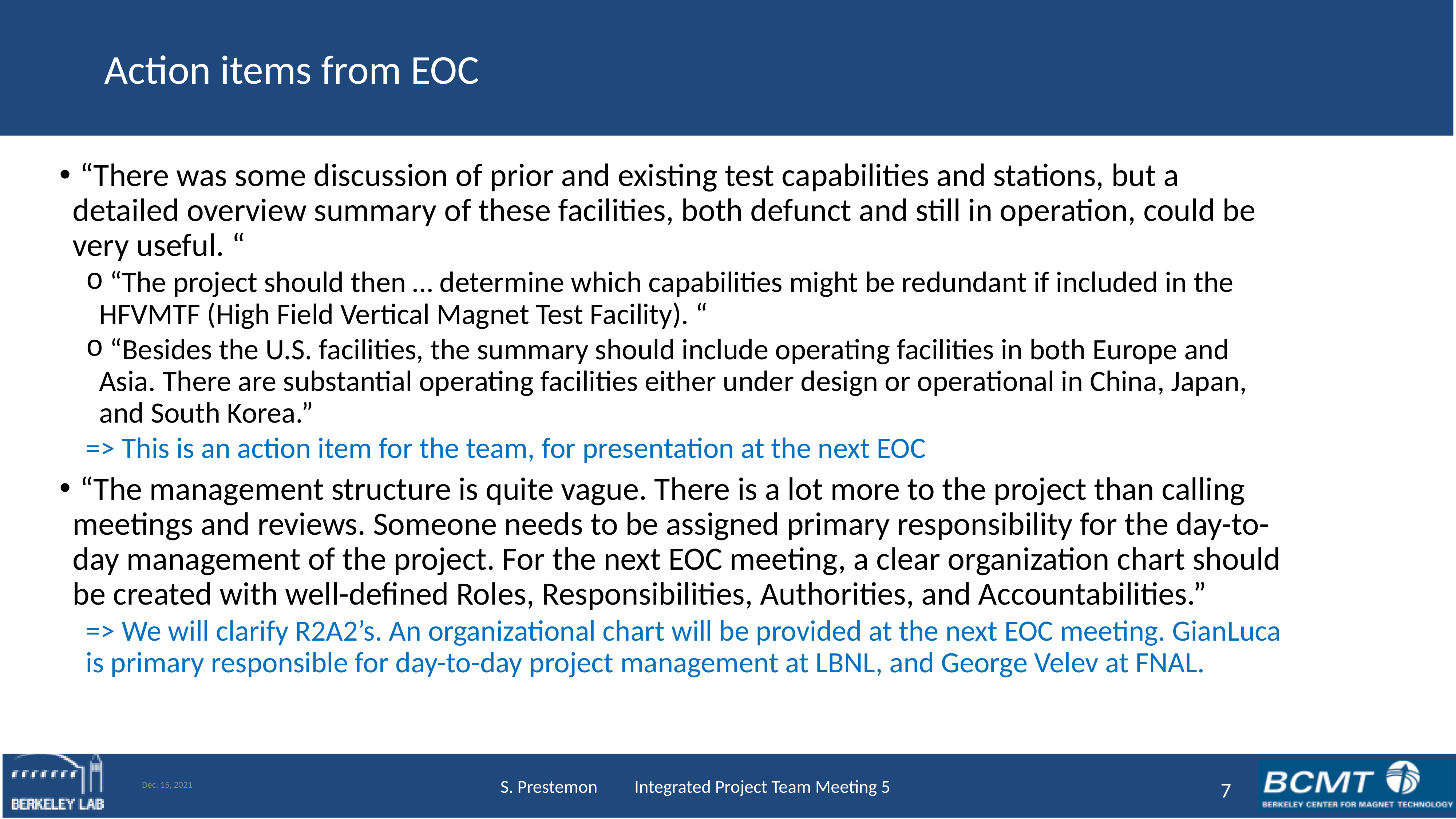

# Action items from EOC
 “There was some discussion of prior and existing test capabilities and stations, but a detailed overview summary of these facilities, both defunct and still in operation, could be very useful. “
 “The project should then … determine which capabilities might be redundant if included in the HFVMTF (High Field Vertical Magnet Test Facility). “
 “Besides the U.S. facilities, the summary should include operating facilities in both Europe and Asia. There are substantial operating facilities either under design or operational in China, Japan, and South Korea.”
=> This is an action item for the team, for presentation at the next EOC
 “The management structure is quite vague. There is a lot more to the project than calling meetings and reviews. Someone needs to be assigned primary responsibility for the day-to- day management of the project. For the next EOC meeting, a clear organization chart should be created with well-defined Roles, Responsibilities, Authorities, and Accountabilities.”
=> We will clarify R2A2’s. An organizational chart will be provided at the next EOC meeting. GianLuca is primary responsible for day-to-day project management at LBNL, and George Velev at FNAL.

Dec. 15, 2021
7
S. Prestemon         Integrated Project Team Meeting 5